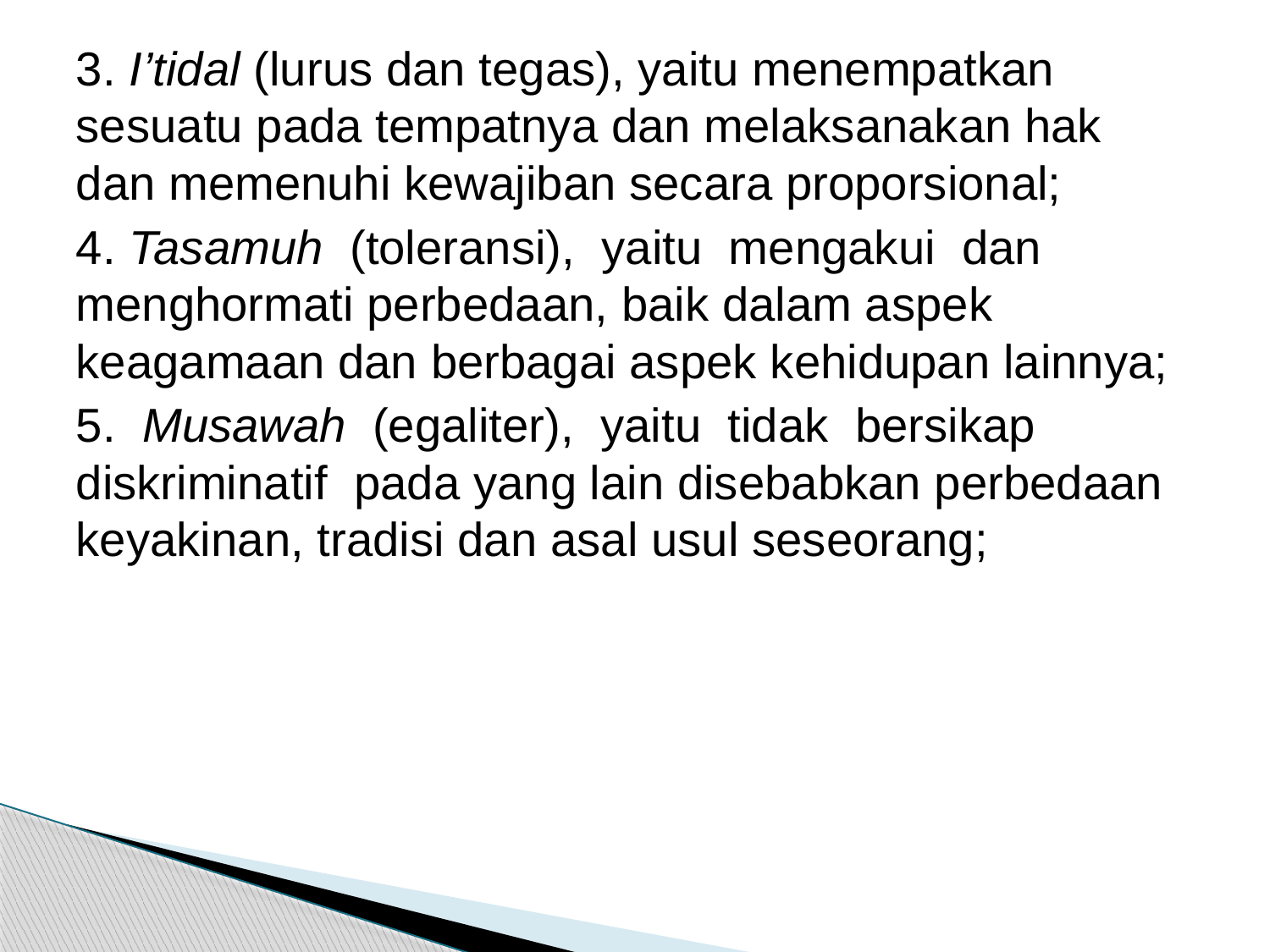

3. I’tidal (lurus dan tegas), yaitu menempatkan sesuatu pada tempatnya dan melaksanakan hak dan memenuhi kewajiban secara proporsional;
4. Tasamuh  (toleransi),  yaitu  mengakui  dan  menghormati perbedaan, baik dalam aspek keagamaan dan berbagai aspek kehidupan lainnya;
5.  Musawah  (egaliter),  yaitu  tidak  bersikap  diskriminatif  pada yang lain disebabkan perbedaan keyakinan, tradisi dan asal usul seseorang;